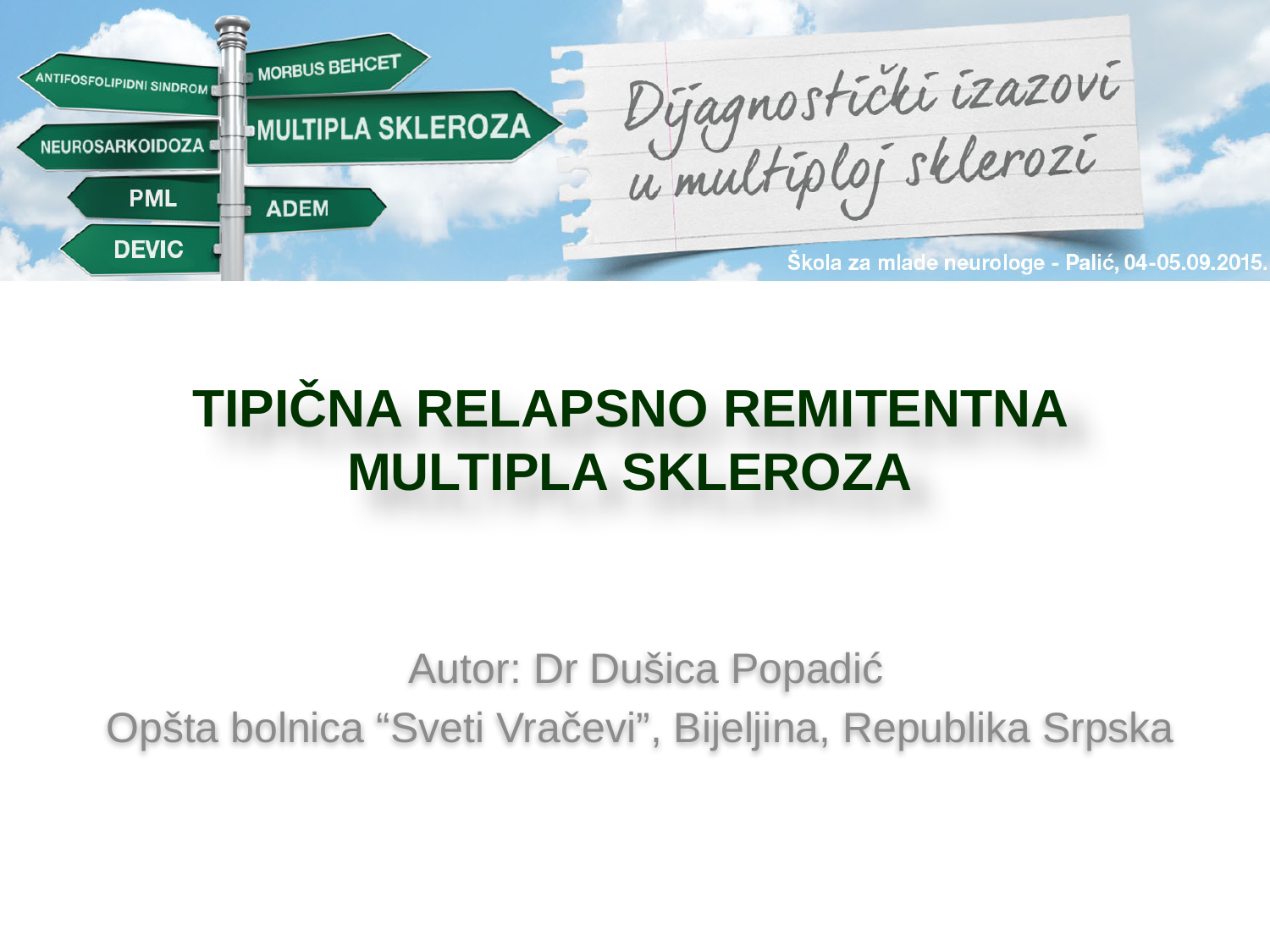

# TIPIČNA RELAPSNO REMITENTNA MULTIPLA SKLEROZA
 Autor: Dr Dušica Popadić
Opšta bolnica “Sveti Vračevi”, Bijeljina, Republika Srpska